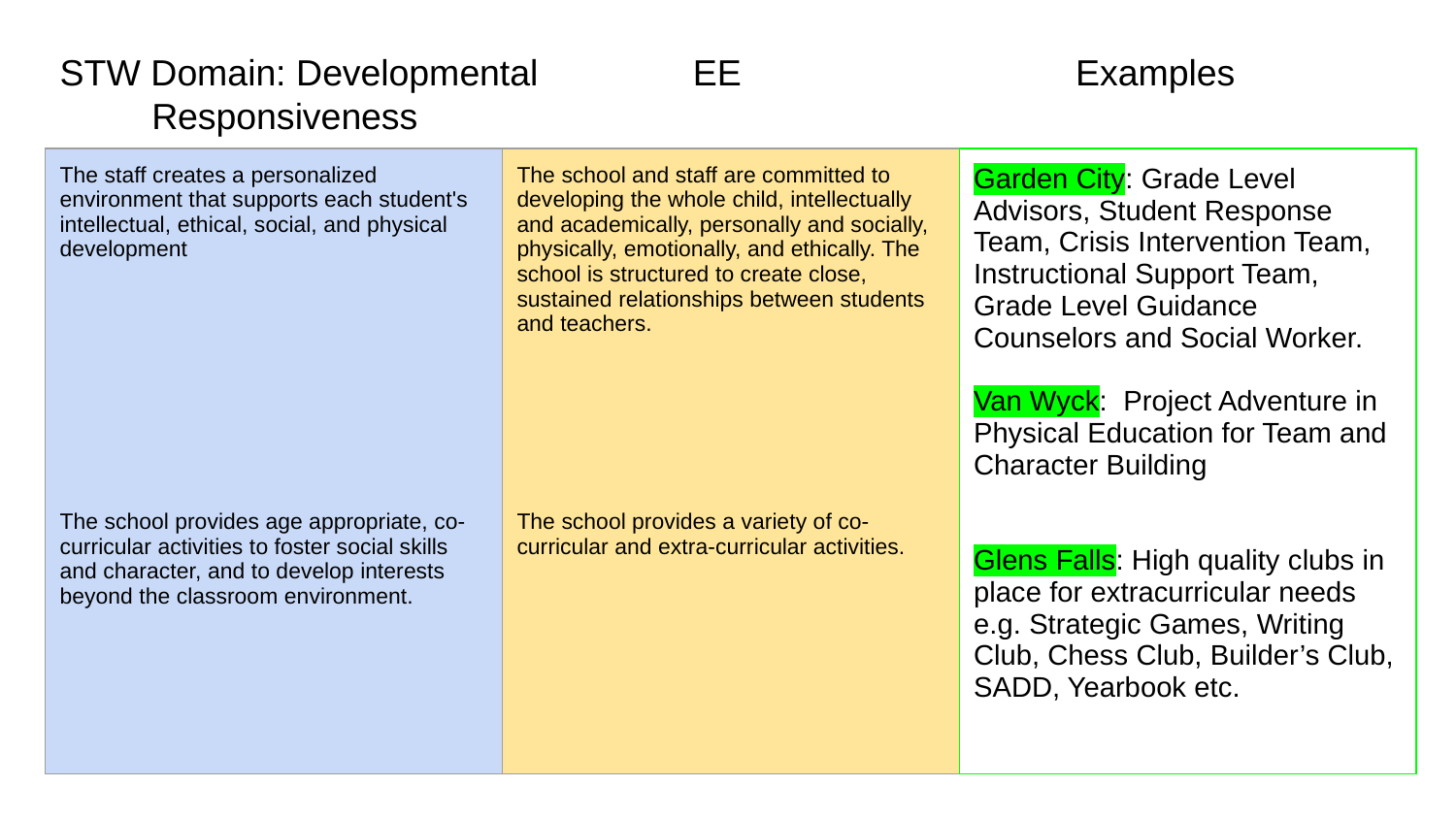

STW Domain: Developmental	     EE		              Examples
         Responsiveness
| The staff creates a personalized environment that supports each student's intellectual, ethical, social, and physical development The school provides age appropriate, co-curricular activities to foster social skills and character, and to develop interests beyond the classroom environment. | The school and staff are committed to developing the whole child, intellectually and academically, personally and socially, physically, emotionally, and ethically. The school is structured to create close, sustained relationships between students and teachers. The school provides a variety of co-curricular and extra-curricular activities. | Garden City: Grade Level Advisors, Student Response Team, Crisis Intervention Team, Instructional Support Team, Grade Level Guidance Counselors and Social Worker. Van Wyck: Project Adventure in Physical Education for Team and Character Building Glens Falls: High quality clubs in place for extracurricular needs e.g. Strategic Games, Writing Club, Chess Club, Builder’s Club, SADD, Yearbook etc. |
| --- | --- | --- |